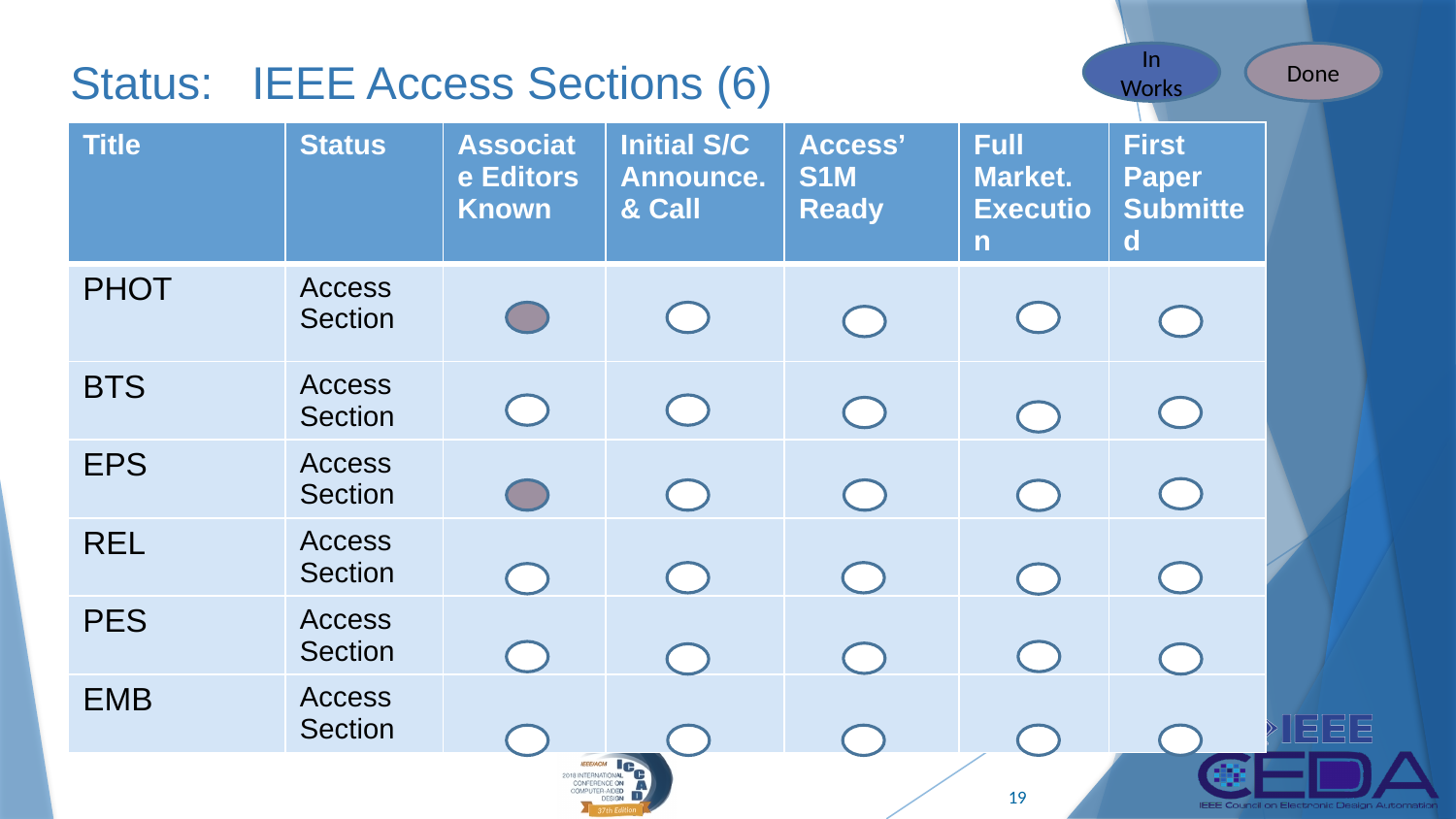

In Works
Done
# Status:   IEEE Access Sections (6)
| Title | Status | Associate Editors Known | Initial S/C Announce. & Call | Access’ S1M Ready | Full Market. Execution | First Paper Submitted |
| --- | --- | --- | --- | --- | --- | --- |
| PHOT | Access Section |  |  |  |  |  |
| BTS | Access Section |  |  |  |  |  |
| EPS | Access Section |  |  |  |  |  |
| REL | Access Section |  |  |  |  |  |
| PES | Access Section |  |  |  |  |  |
| EMB | Access Section |  |  |  |  |  |

19